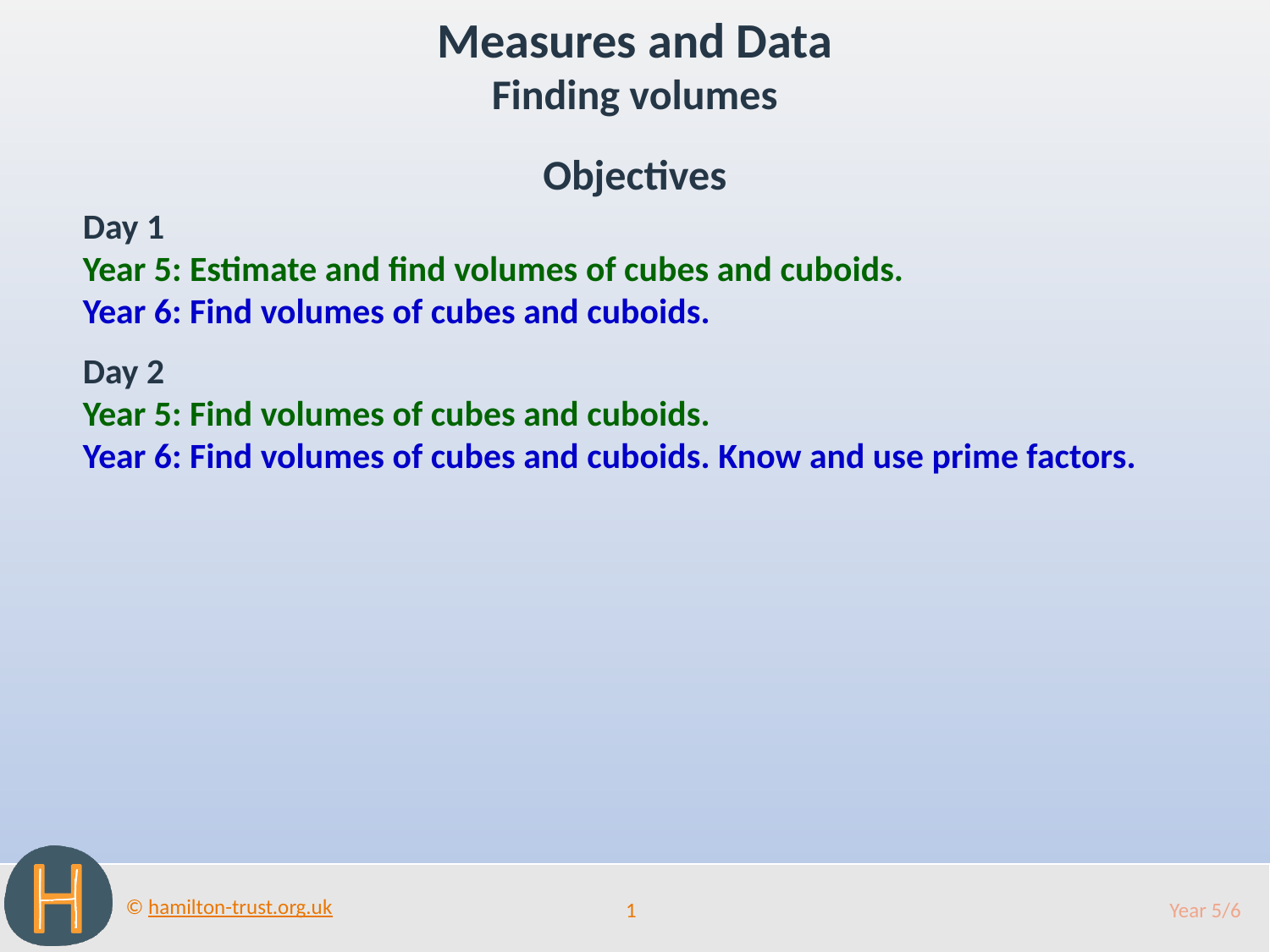

Measures and Data
Finding volumes
Objectives
Day 1
Year 5: Estimate and find volumes of cubes and cuboids.
Year 6: Find volumes of cubes and cuboids.
Day 2
Year 5: Find volumes of cubes and cuboids.
Year 6: Find volumes of cubes and cuboids. Know and use prime factors.
1
Year 5/6